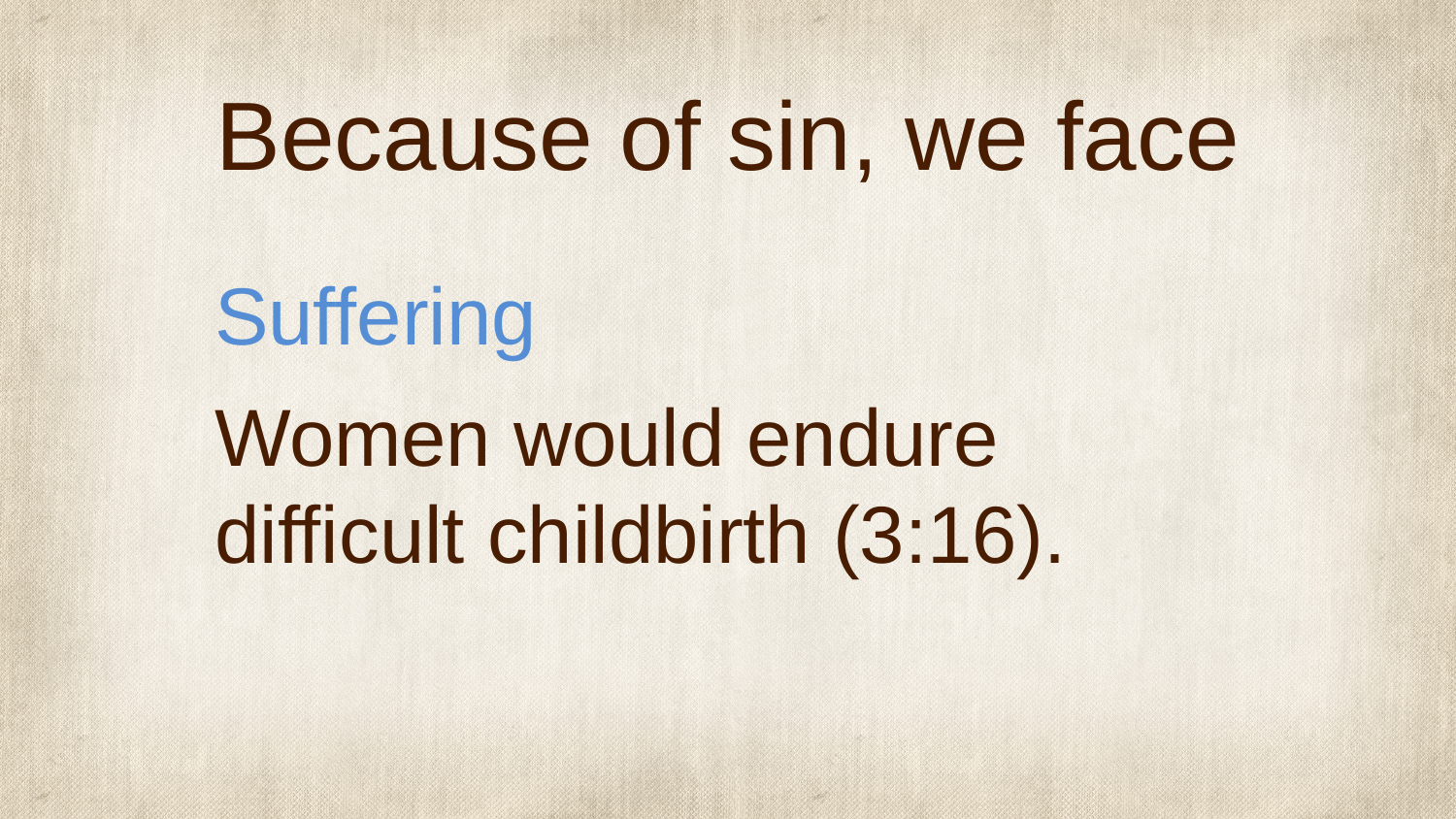

# Because of sin, we face
Suffering
Women would endure difficult childbirth (3:16).